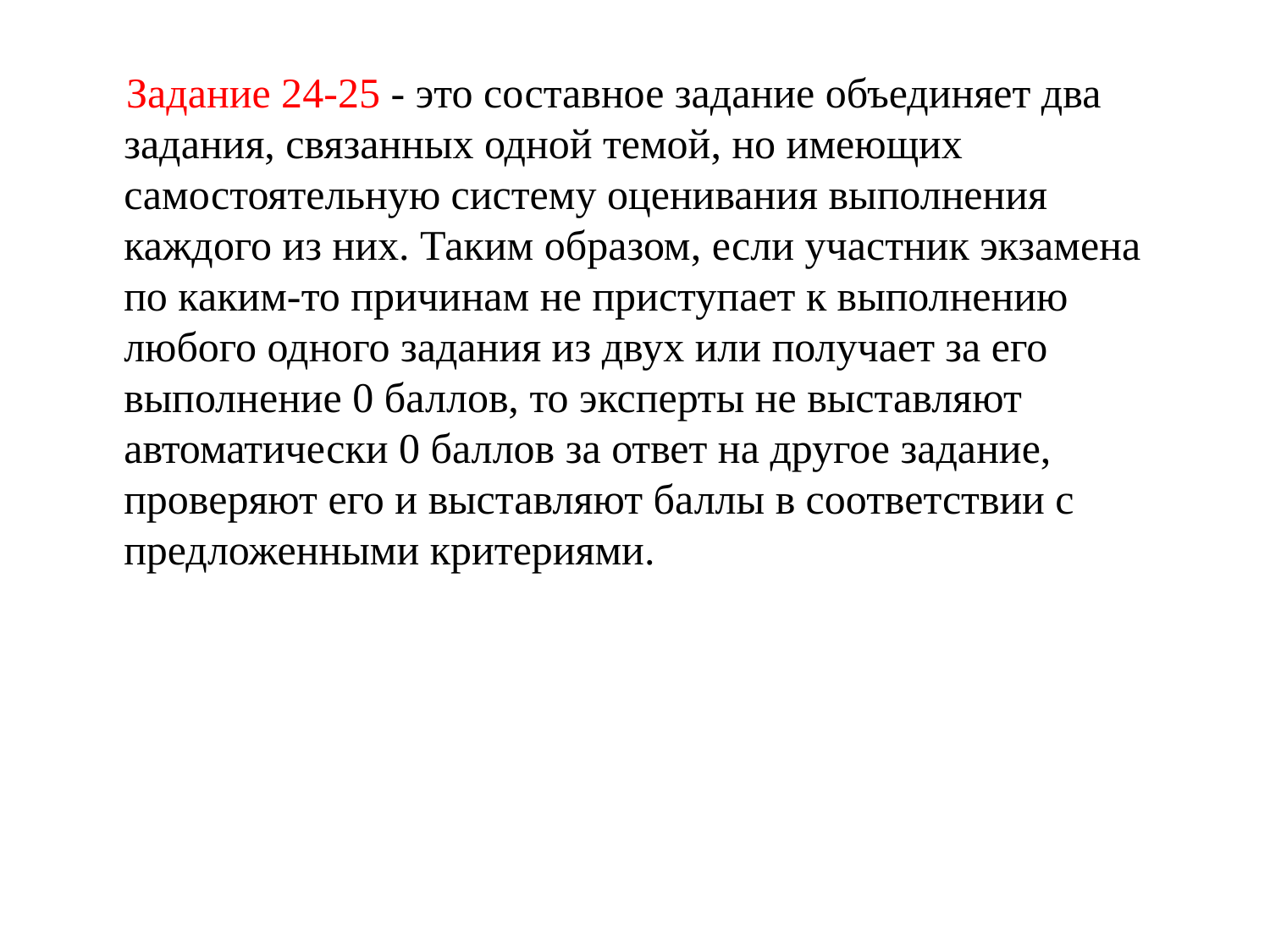

Задание 24-25 - это составное задание объединяет два задания, связанных одной темой, но имеющих самостоятельную систему оценивания выполнения каждого из них. Таким образом, если участник экзамена по каким-то причинам не приступает к выполнению любого одного задания из двух или получает за его выполнение 0 баллов, то эксперты не выставляют автоматически 0 баллов за ответ на другое задание, проверяют его и выставляют баллы в соответствии с предложенными критериями.